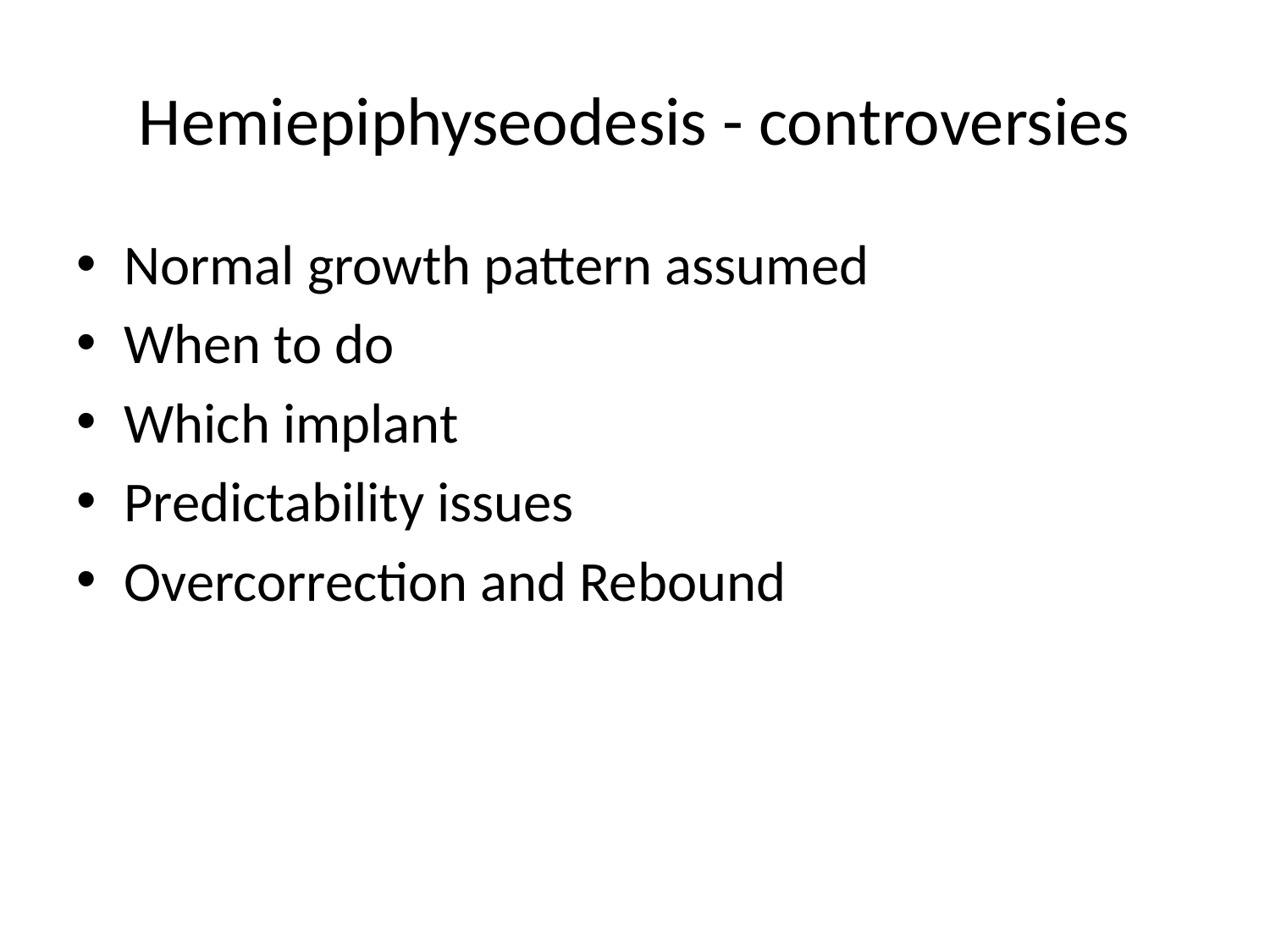

# Hemiepiphyseodesis - controversies
Normal growth pattern assumed
When to do
Which implant
Predictability issues
Overcorrection and Rebound